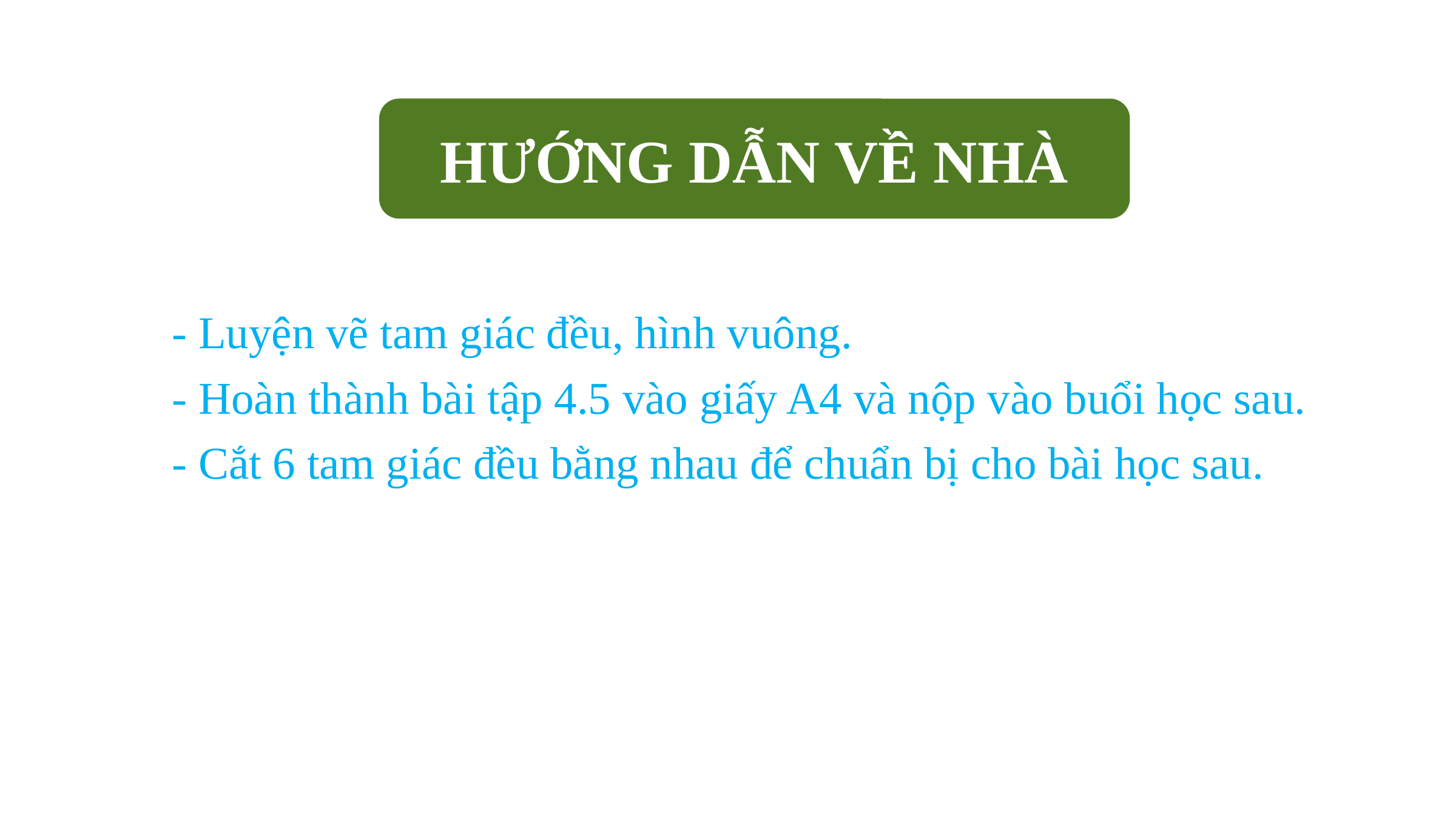

HƯỚNG DẪN VỀ NHÀ
- Luyện vẽ tam giác đều, hình vuông.
- Hoàn thành bài tập 4.5 vào giấy A4 và nộp vào buổi học sau.
- Cắt 6 tam giác đều bằng nhau để chuẩn bị cho bài học sau.